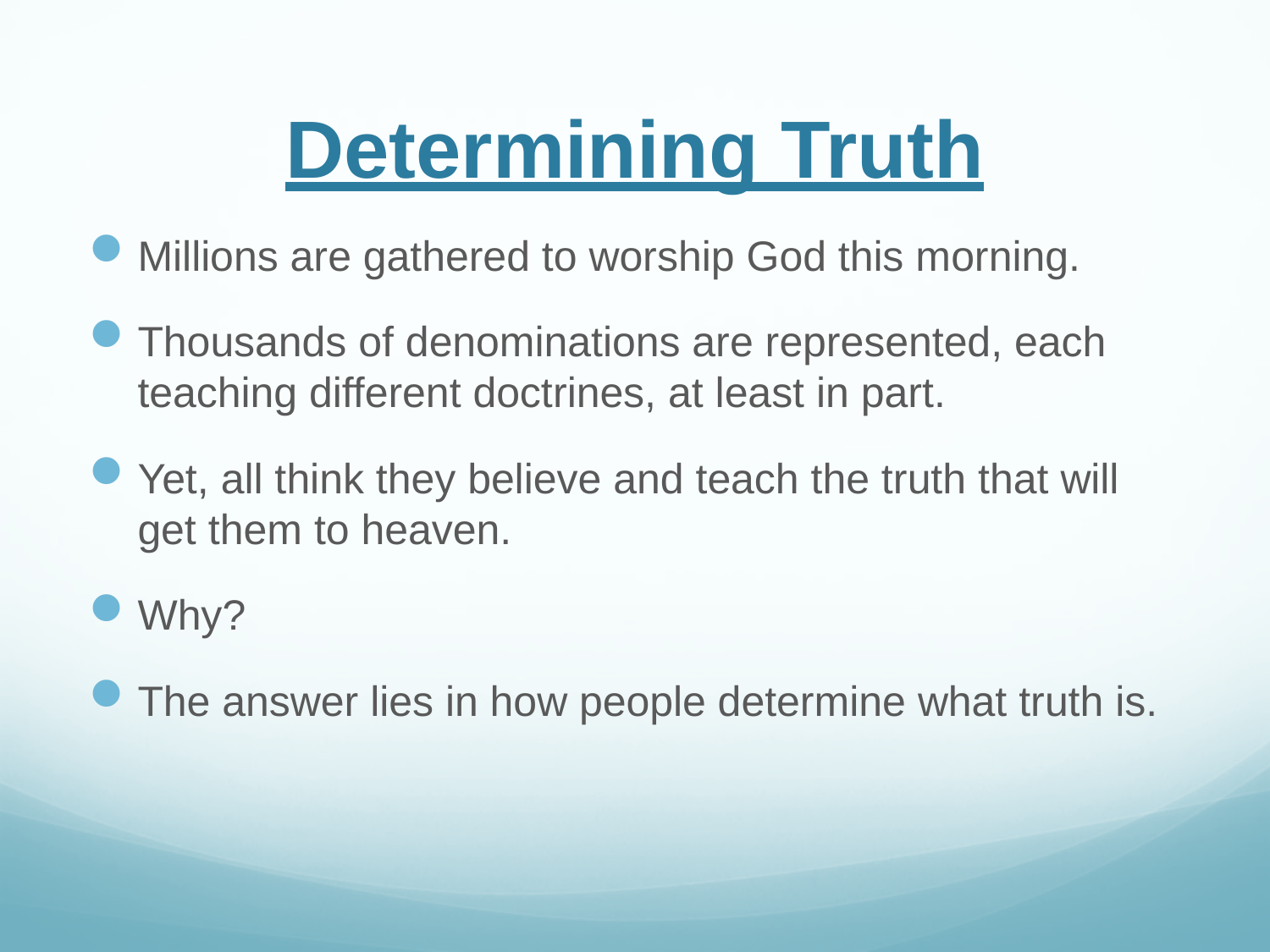

# Determining Truth
Millions are gathered to worship God this morning.
Thousands of denominations are represented, each teaching different doctrines, at least in part.
Yet, all think they believe and teach the truth that will get them to heaven.
Why?
The answer lies in how people determine what truth is.